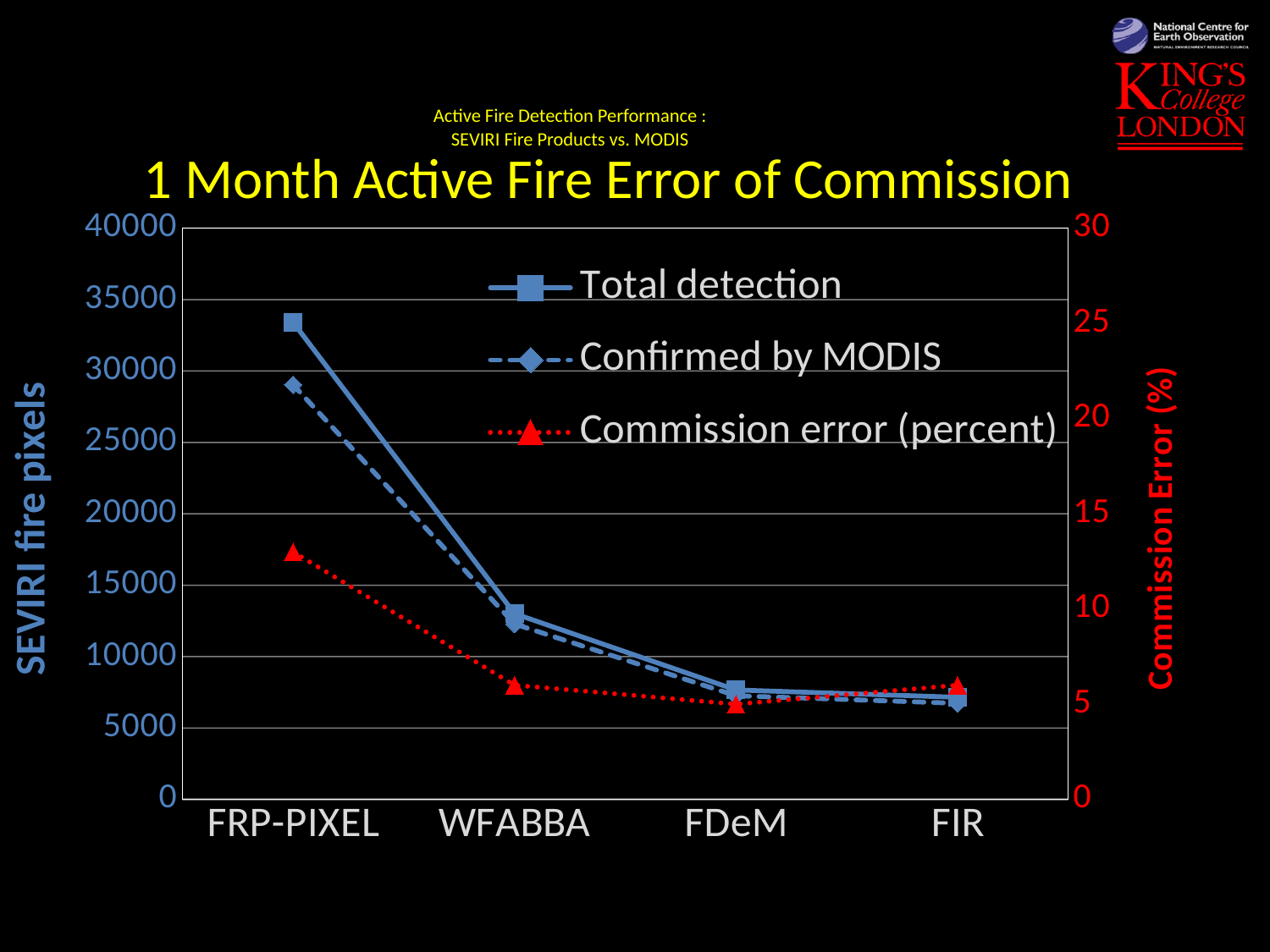

# Active Fire Detection Performance : SEVIRI Fire Products vs. MODIS
1 Month Active Fire Error of Commission

### Chart

| Category | Total detection | Confirmed by MODIS | Commission error (percent) |
|---|---|---|---|
| FRP-PIXEL | 33414.0 | 29037.0 | 13.0 |
| WFABBA | 13008.0 | 12284.0 | 6.0 |
| FDeM | 7664.0 | 7260.0 | 5.0 |
| FIR | 7151.0 | 6730.0 | 6.0 |